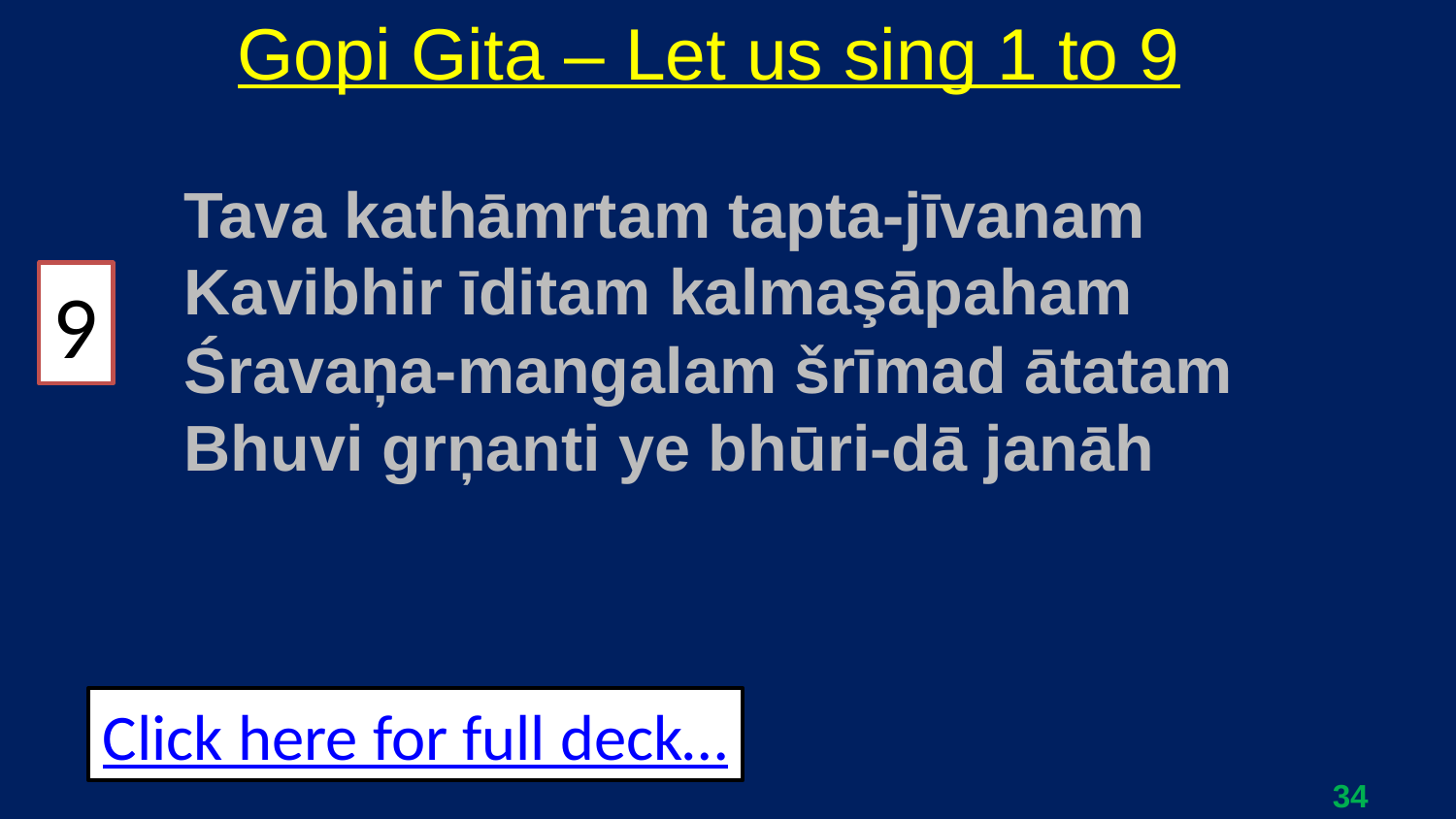

Gopi Gita – Let us sing 1 to 9
Tava kathāmrtam tapta-jīvanam
Kavibhir īditam kalmaşāpaham
Śravaņa-mangalam šrīmad ātatam
Bhuvi grņanti ye bhūri-dā janāh
9
Click here for full deck…
34